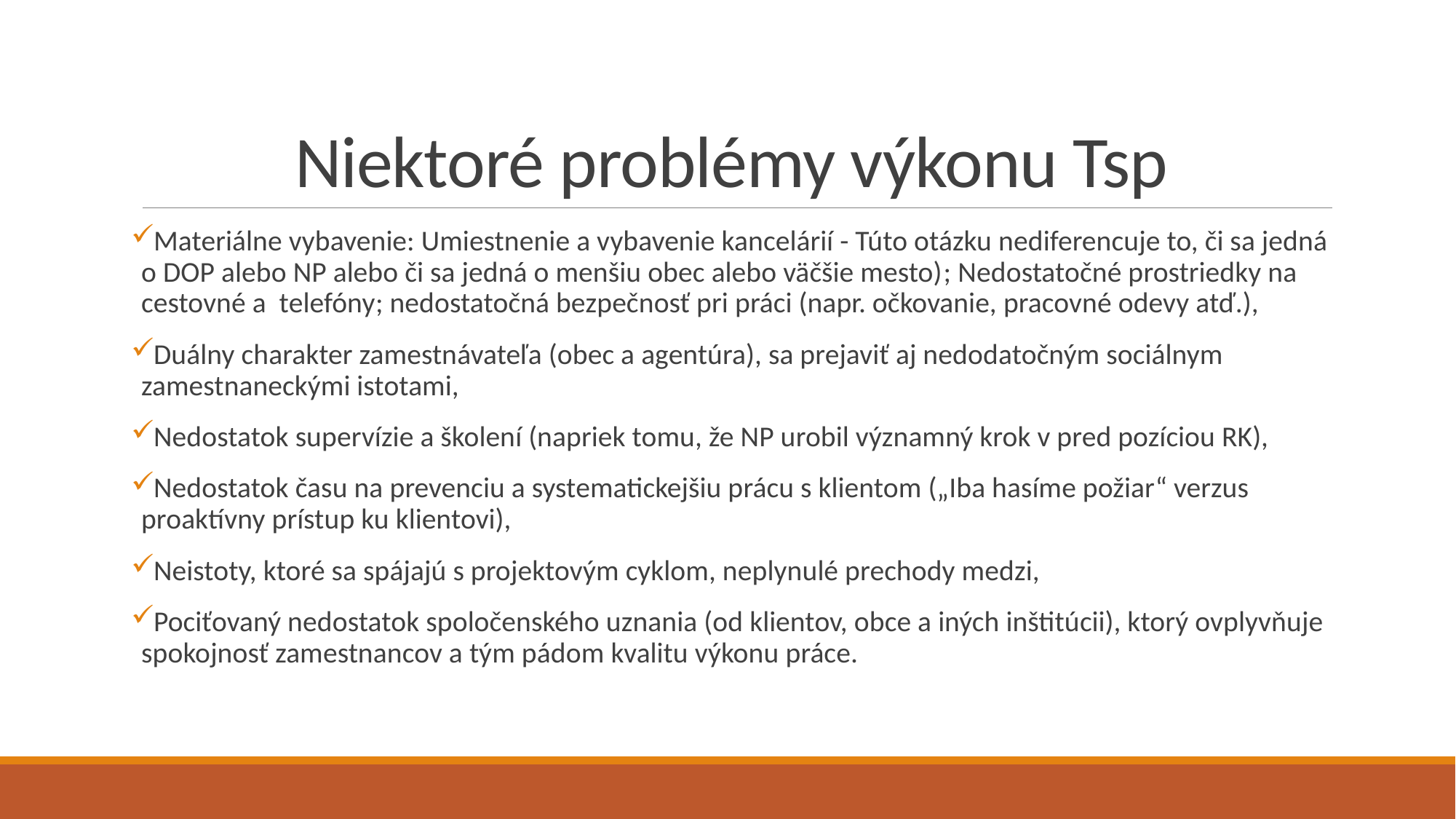

# Niektoré problémy výkonu Tsp
Materiálne vybavenie: Umiestnenie a vybavenie kancelárií - Túto otázku nediferencuje to, či sa jedná o DOP alebo NP alebo či sa jedná o menšiu obec alebo väčšie mesto); Nedostatočné prostriedky na cestovné a  telefóny; nedostatočná bezpečnosť pri práci (napr. očkovanie, pracovné odevy atď.),
Duálny charakter zamestnávateľa (obec a agentúra), sa prejaviť aj nedodatočným sociálnym zamestnaneckými istotami,
Nedostatok supervízie a školení (napriek tomu, že NP urobil významný krok v pred pozíciou RK),
Nedostatok času na prevenciu a systematickejšiu prácu s klientom („Iba hasíme požiar“ verzus proaktívny prístup ku klientovi),
Neistoty, ktoré sa spájajú s projektovým cyklom, neplynulé prechody medzi,
Pociťovaný nedostatok spoločenského uznania (od klientov, obce a iných inštitúcii), ktorý ovplyvňuje spokojnosť zamestnancov a tým pádom kvalitu výkonu práce.